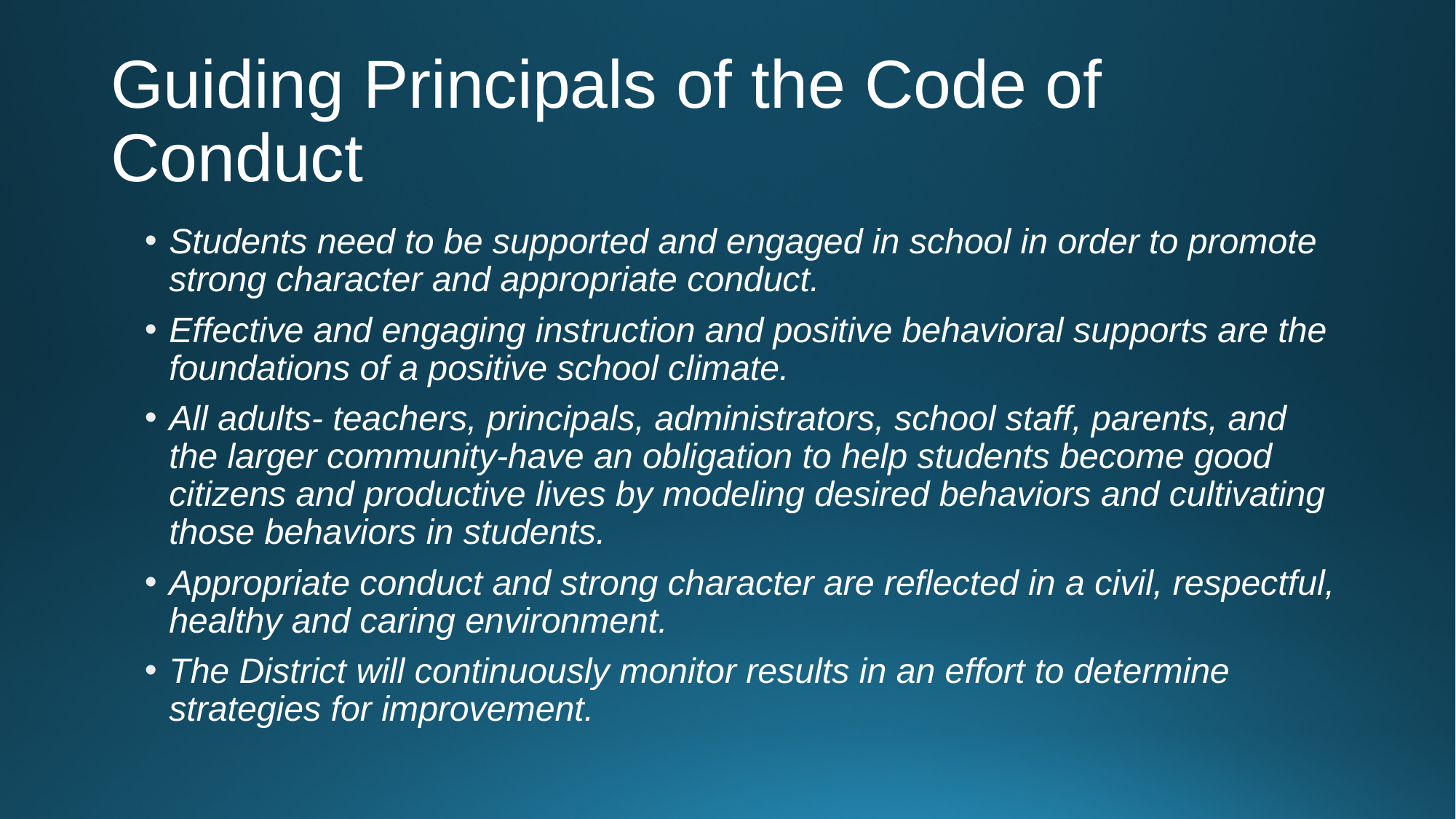

# Guiding Principals of the Code of Conduct
Students need to be supported and engaged in school in order to promote strong character and appropriate conduct.
Effective and engaging instruction and positive behavioral supports are the foundations of a positive school climate.
All adults- teachers, principals, administrators, school staff, parents, and the larger community-have an obligation to help students become good citizens and productive lives by modeling desired behaviors and cultivating those behaviors in students.
Appropriate conduct and strong character are reflected in a civil, respectful, healthy and caring environment.
The District will continuously monitor results in an effort to determine strategies for improvement.